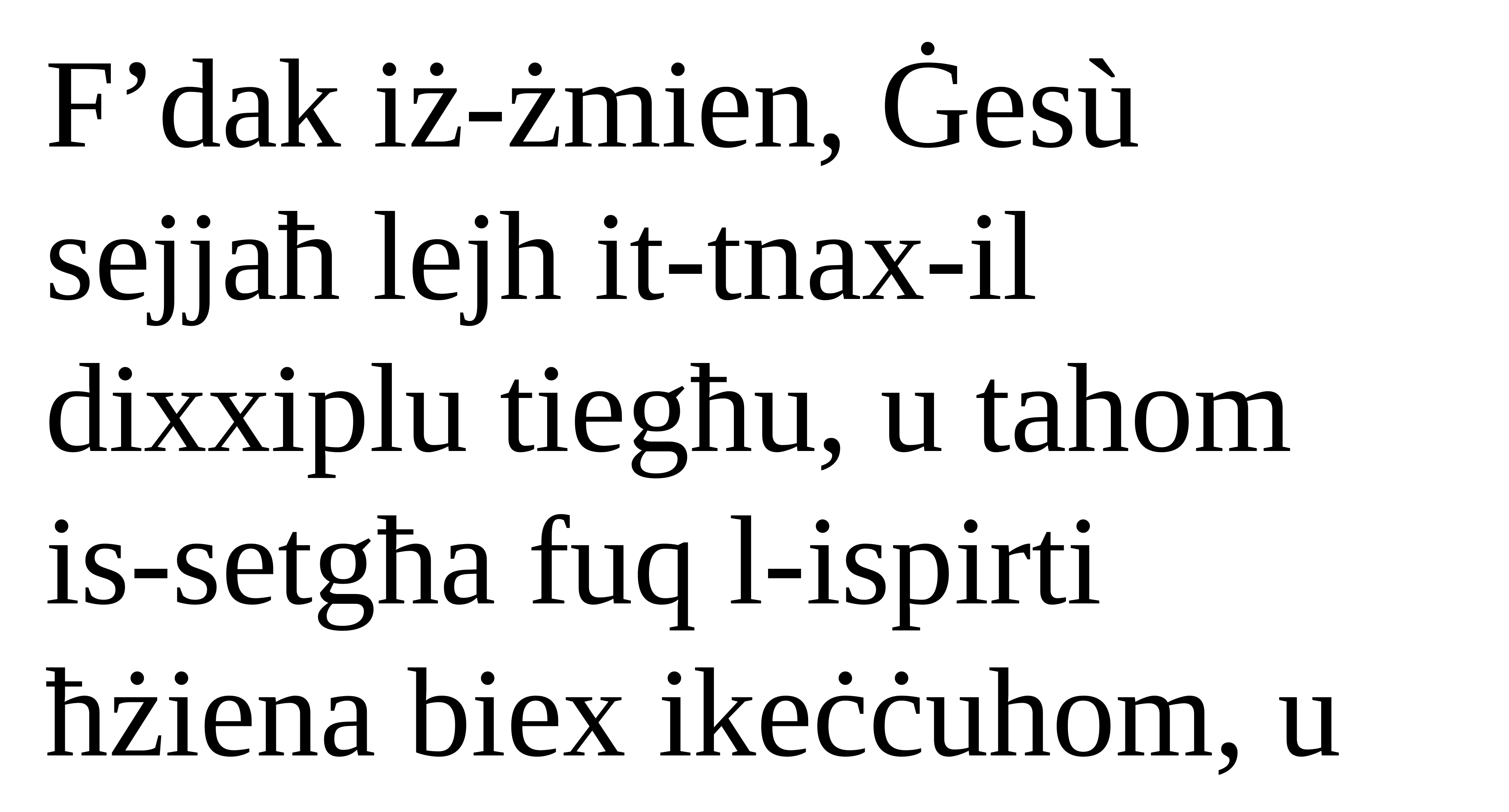

F’dak iż-żmien, Ġesù sejjaħ lejh it-tnax-il dixxiplu tiegħu, u tahom
is-setgħa fuq l-ispirti ħżiena biex ikeċċuhom, u